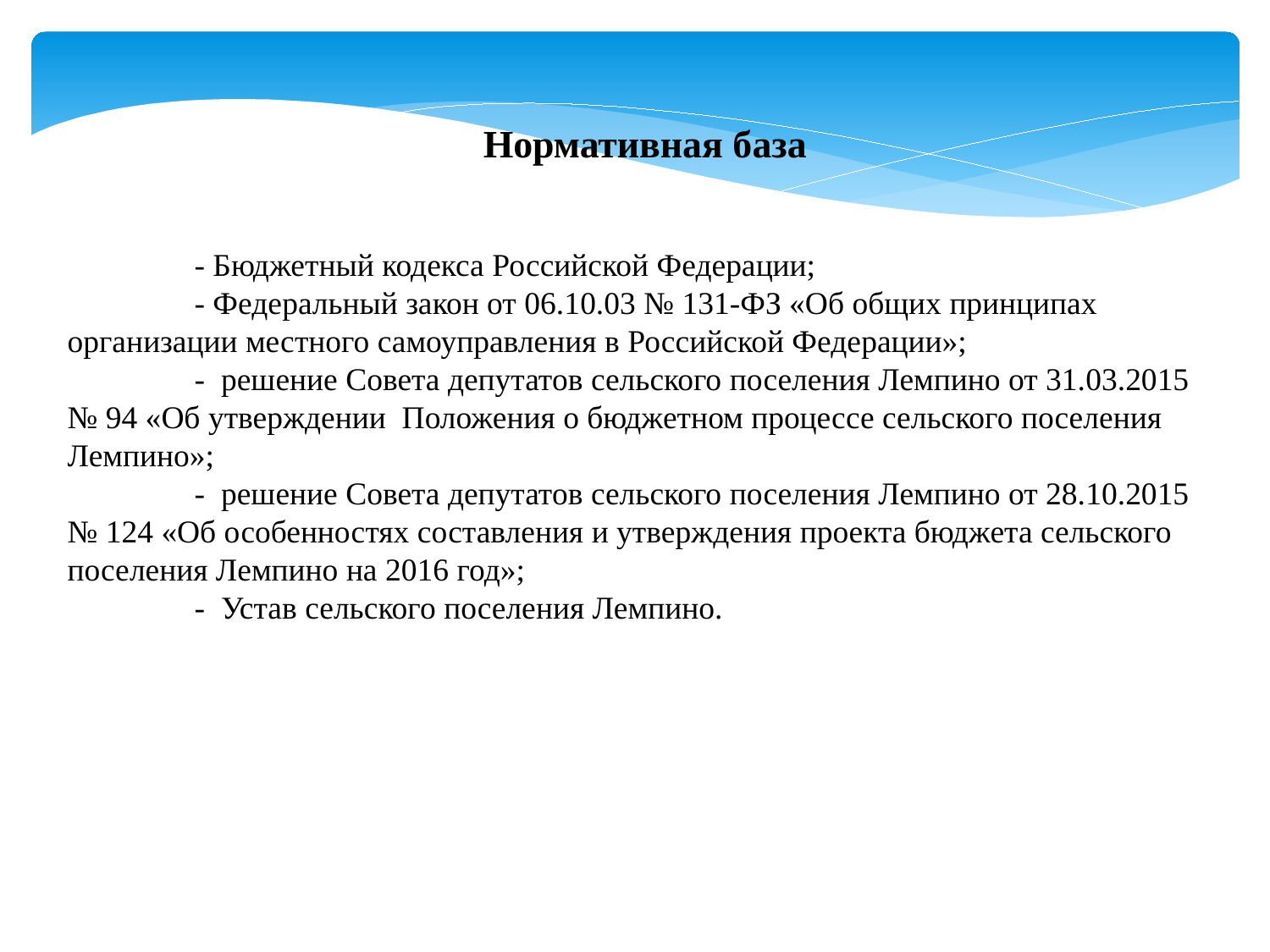

Нормативная база

	- Бюджетный кодекса Российской Федерации;
	- Федеральный закон от 06.10.03 № 131-ФЗ «Об общих принципах организации местного самоуправления в Российской Федерации»;
	-  решение Совета депутатов сельского поселения Лемпино от 31.03.2015 № 94 «Об утверждении  Положения о бюджетном процессе сельского поселения Лемпино»;
	-  решение Совета депутатов сельского поселения Лемпино от 28.10.2015 № 124 «Об особенностях составления и утверждения проекта бюджета сельского поселения Лемпино на 2016 год»;
	-  Устав сельского поселения Лемпино.